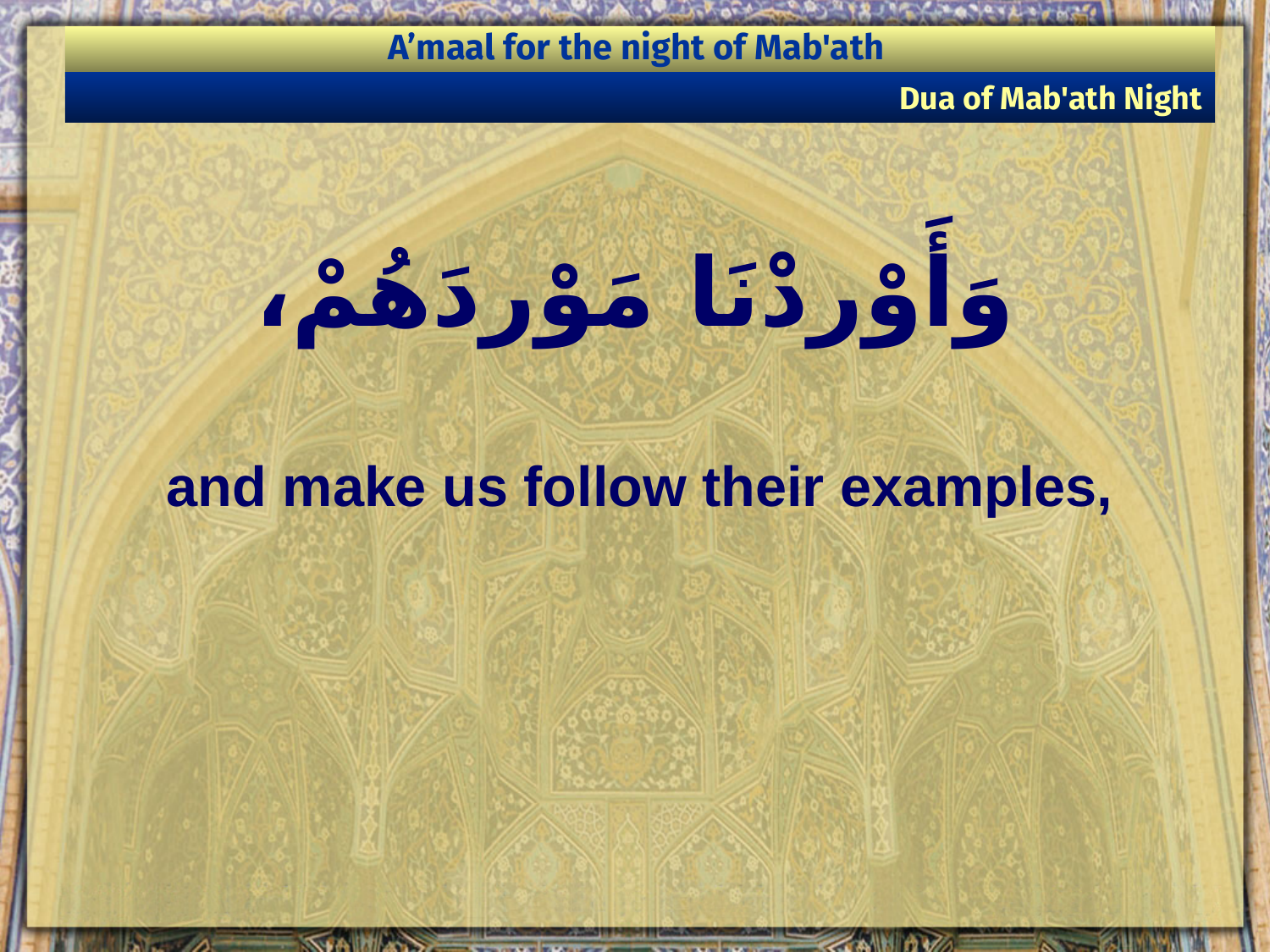

A’maal for the night of Mab'ath
Dua of Mab'ath Night
# وَأَوْردْنَا مَوْردَهُمْ،
and make us follow their examples,